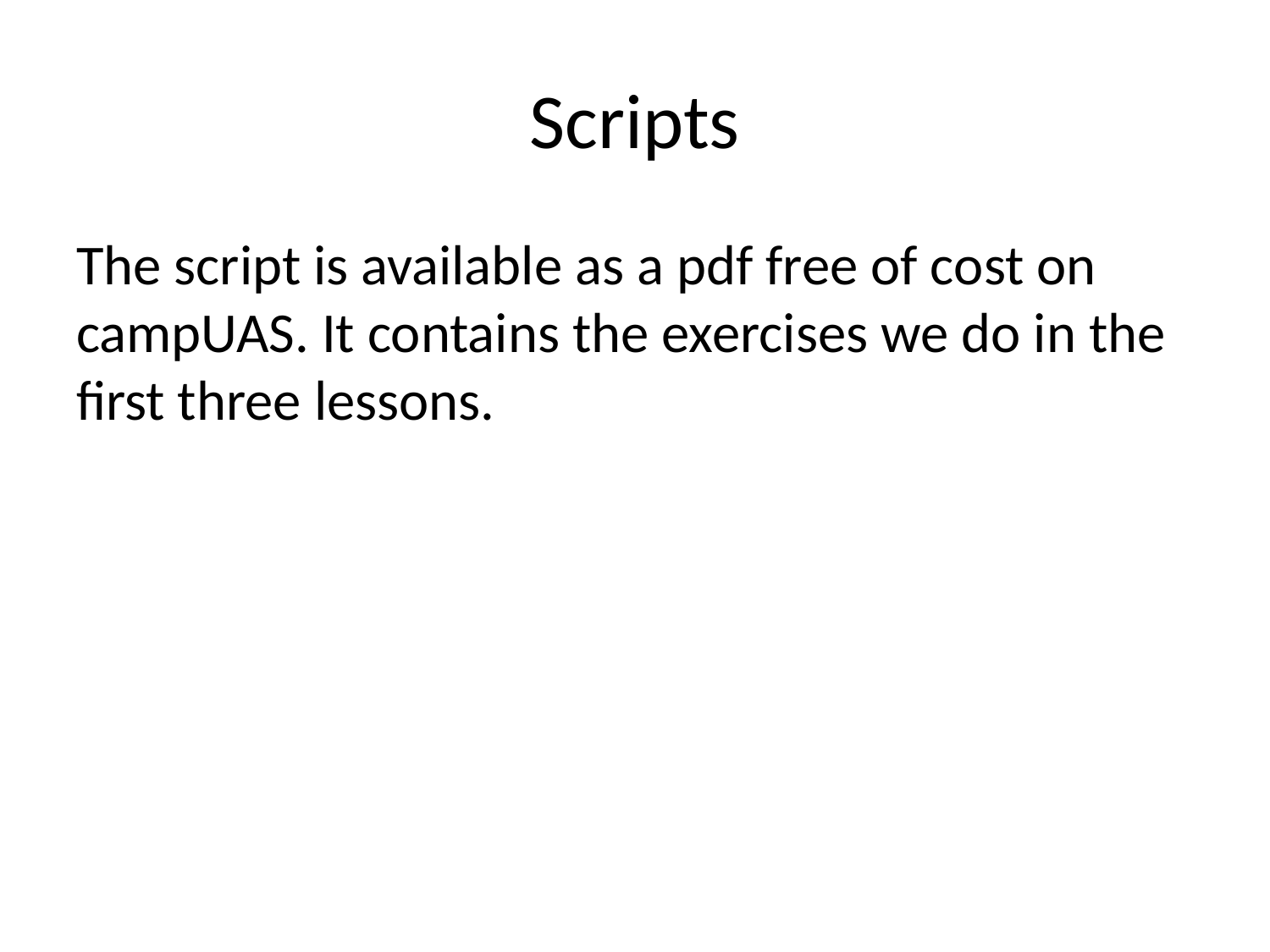

# Scripts
The script is available as a pdf free of cost on campUAS. It contains the exercises we do in the first three lessons.